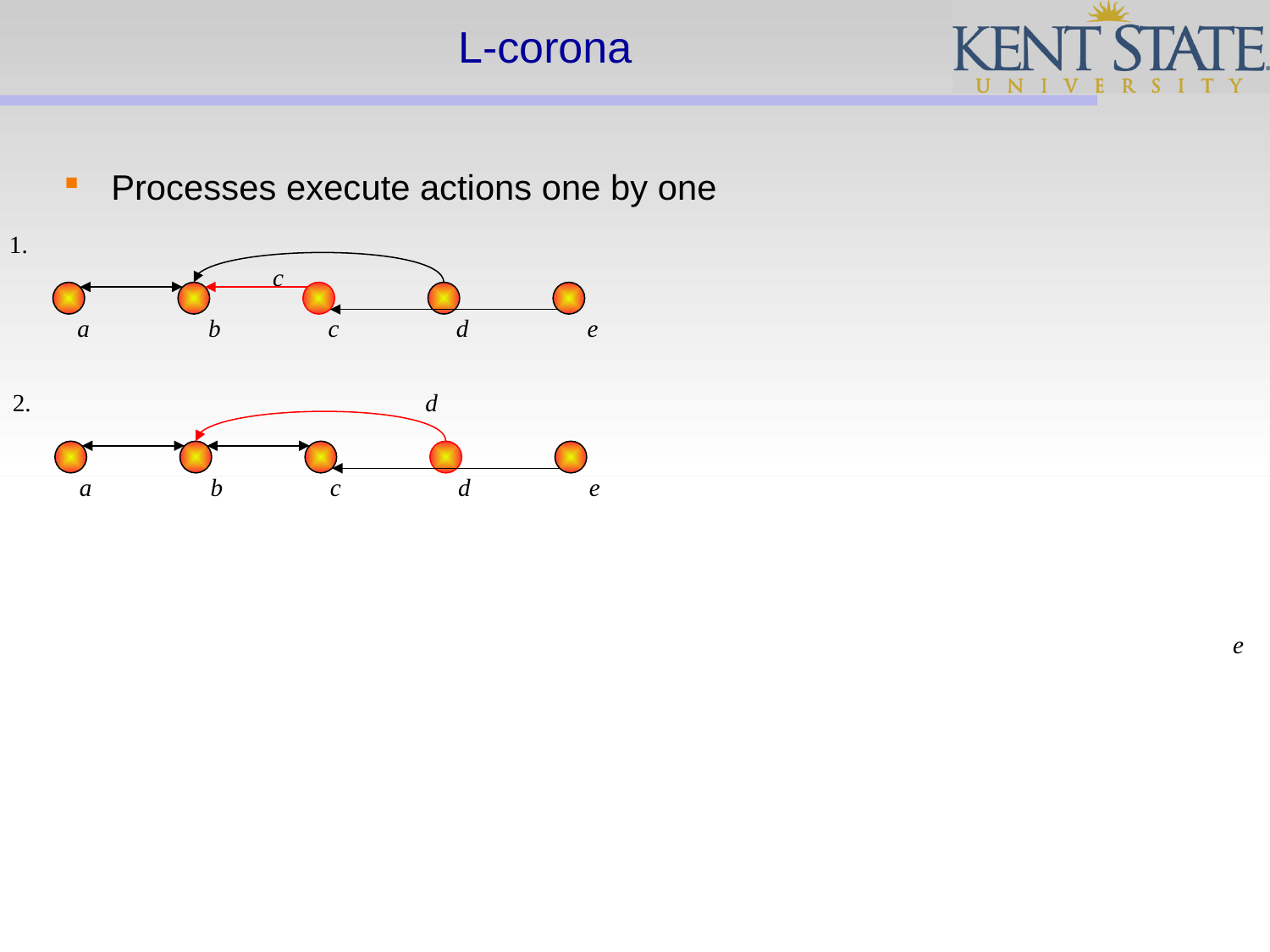

# L-corona
Processes execute actions one by one
1.
c

a
b
c
d
e
2.
d

a
b
c
d
e
e